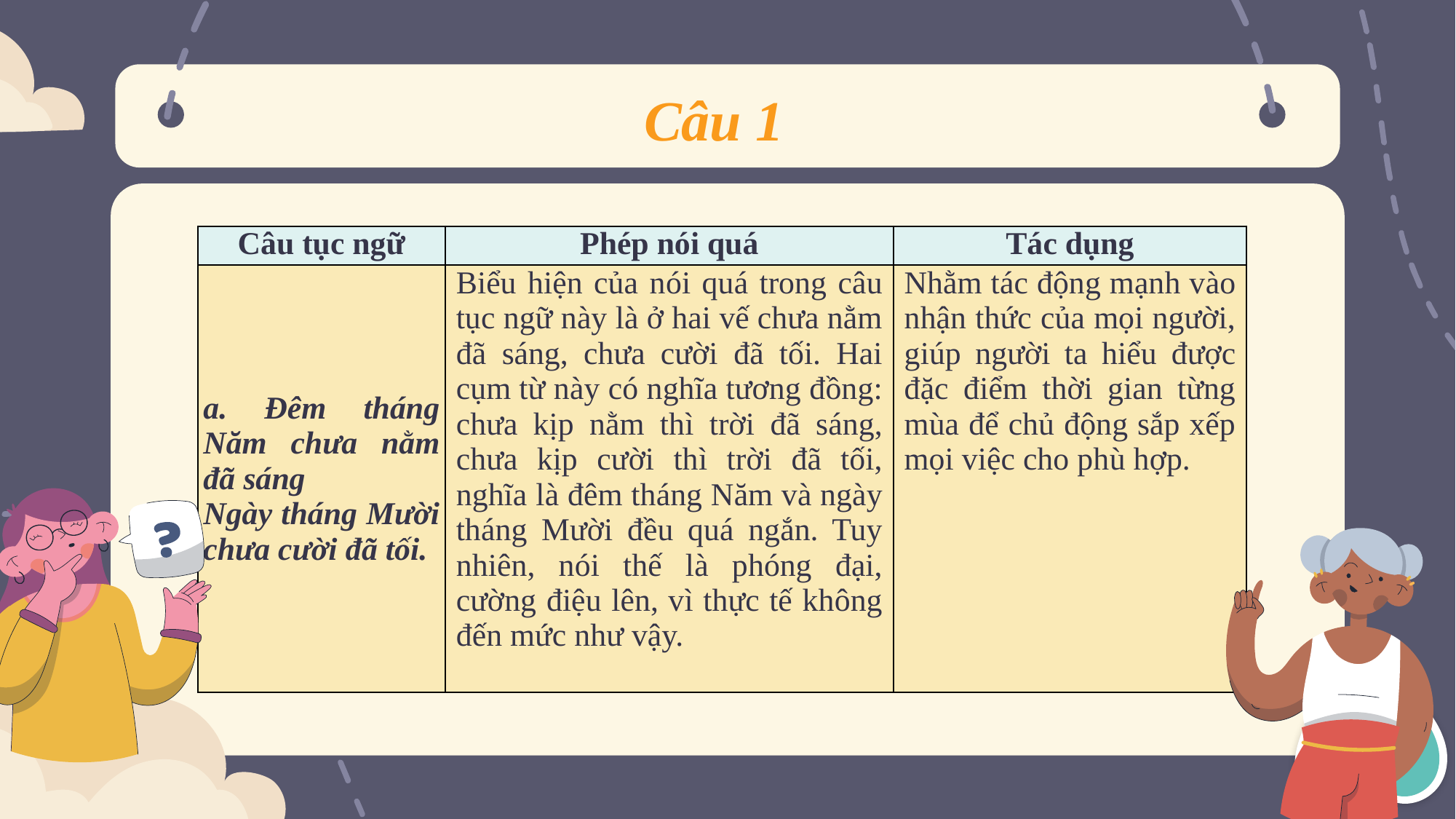

# Câu 1

| Câu tục ngữ | Phép nói quá | Tác dụng |
| --- | --- | --- |
| a. Đêm tháng Năm chưa nằm đã sáng  Ngày tháng Mười chưa cười đã tối. | Biểu hiện của nói quá trong câu tục ngữ này là ở hai vế chưa nằm đã sáng, chưa cười đã tối. Hai cụm từ này có nghĩa tương đồng: chưa kịp nằm thì trời đã sáng, chưa kịp cười thì trời đã tối, nghĩa là đêm tháng Năm và ngày tháng Mười đều quá ngắn. Tuy nhiên, nói thế là phóng đại, cường điệu lên, vì thực tế không đến mức như vậy. | Nhằm tác động mạnh vào nhận thức của mọi người, giúp người ta hiểu được đặc điểm thời gian từng mùa để chủ động sắp xếp mọi việc cho phù hợp. |